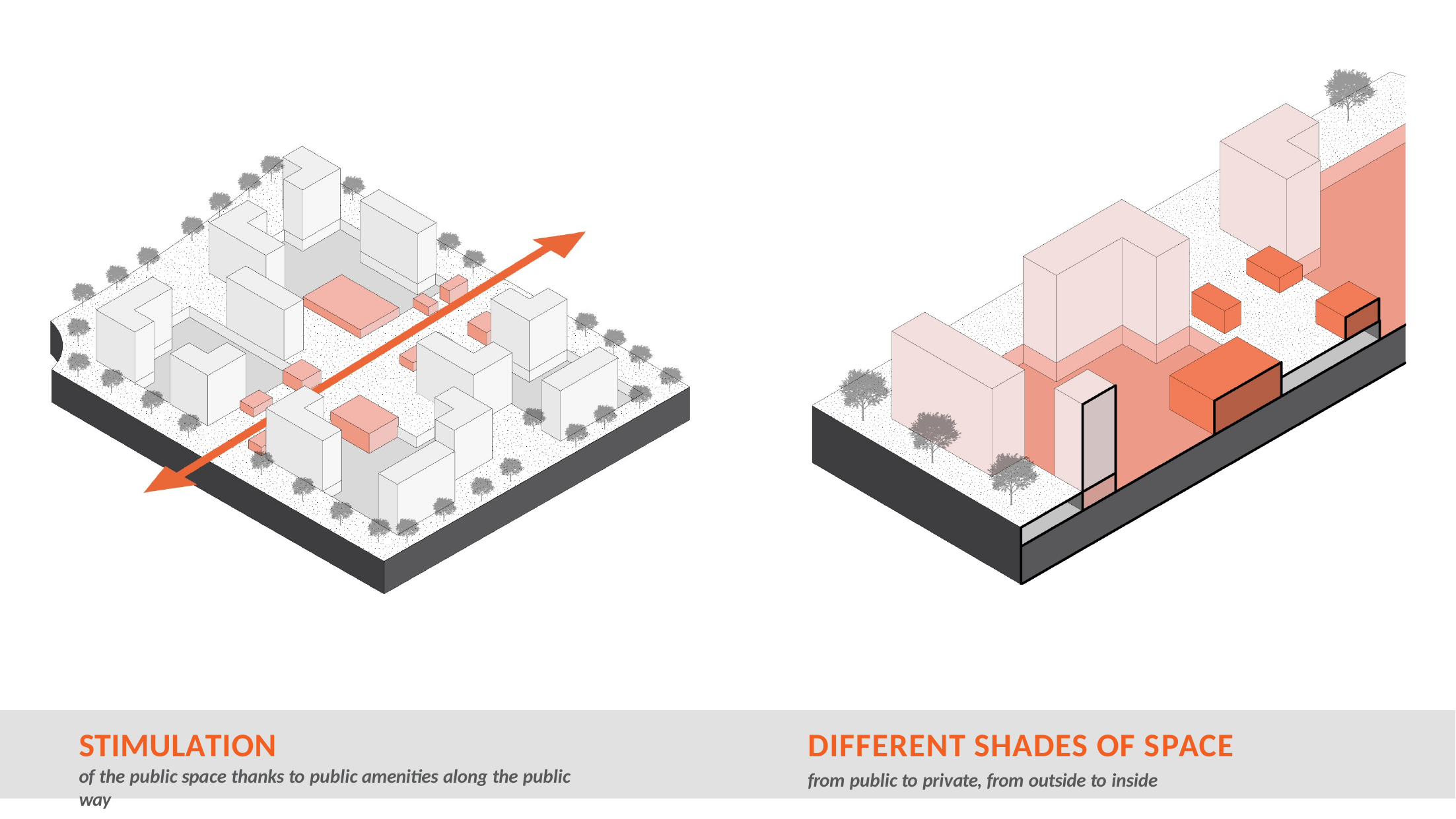

STIMULATION
of the public space thanks to public amenities along the public way
DIFFERENT SHADES OF SPACE
from public to private, from outside to inside